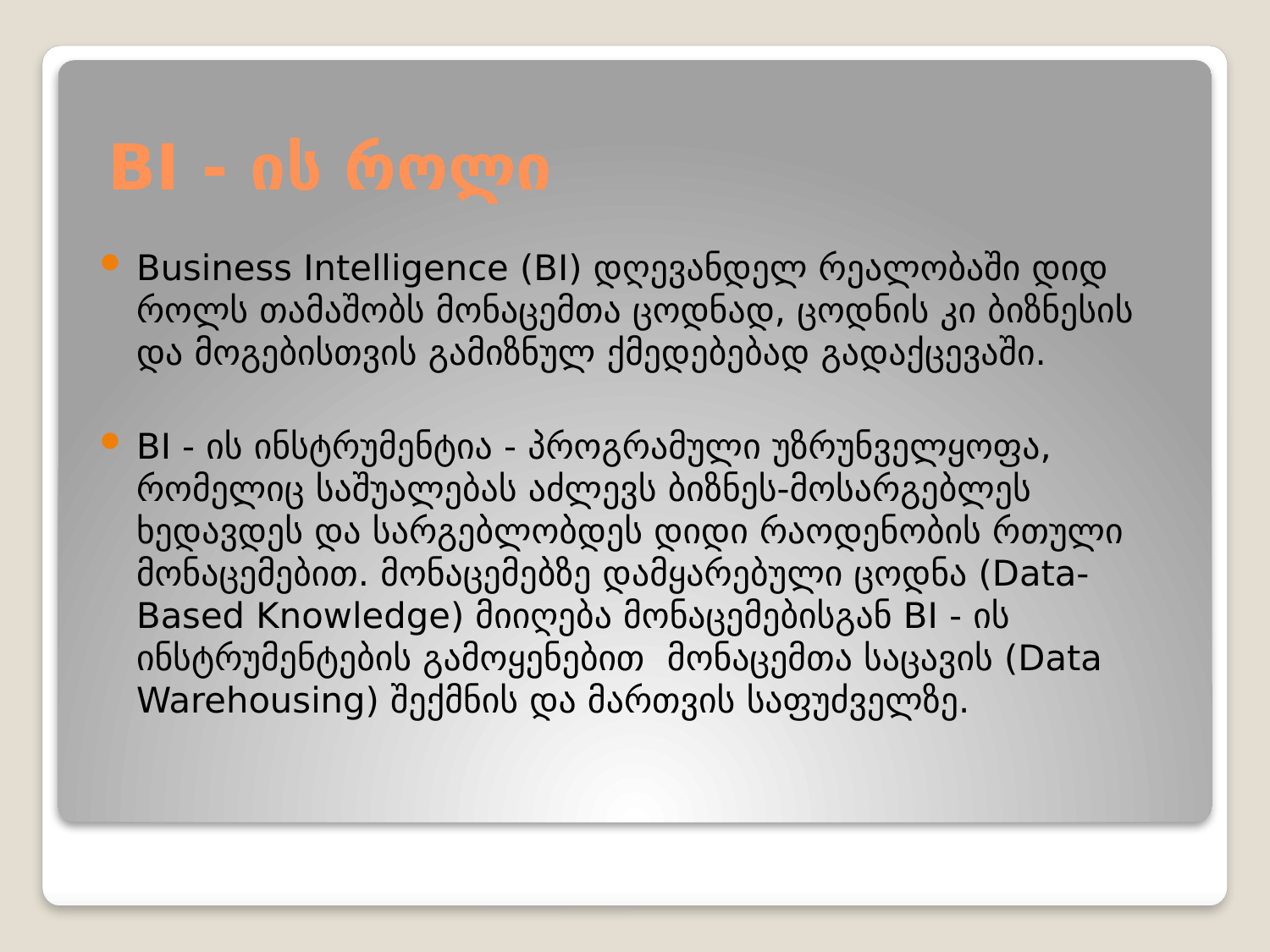

# BI - ის როლი
Business Intelligence (BI) დღევანდელ რეალობაში დიდ როლს თამაშობს მონაცემთა ცოდნად, ცოდნის კი ბიზნესის და მოგებისთვის გამიზნულ ქმედებებად გადაქცევაში.

BI - ის ინსტრუმენტია - პროგრამული უზრუნველყოფა, რომელიც საშუალებას აძლევს ბიზნეს-მოსარგებლეს ხედავდეს და სარგებლობდეს დიდი რაოდენობის რთული მონაცემებით. მონაცემებზე დამყარებული ცოდნა (Data-Based Knowledge) მიიღება მონაცემებისგან BI - ის ინსტრუმენტების გამოყენებით  მონაცემთა საცავის (Data Warehousing) შექმნის და მართვის საფუძველზე.